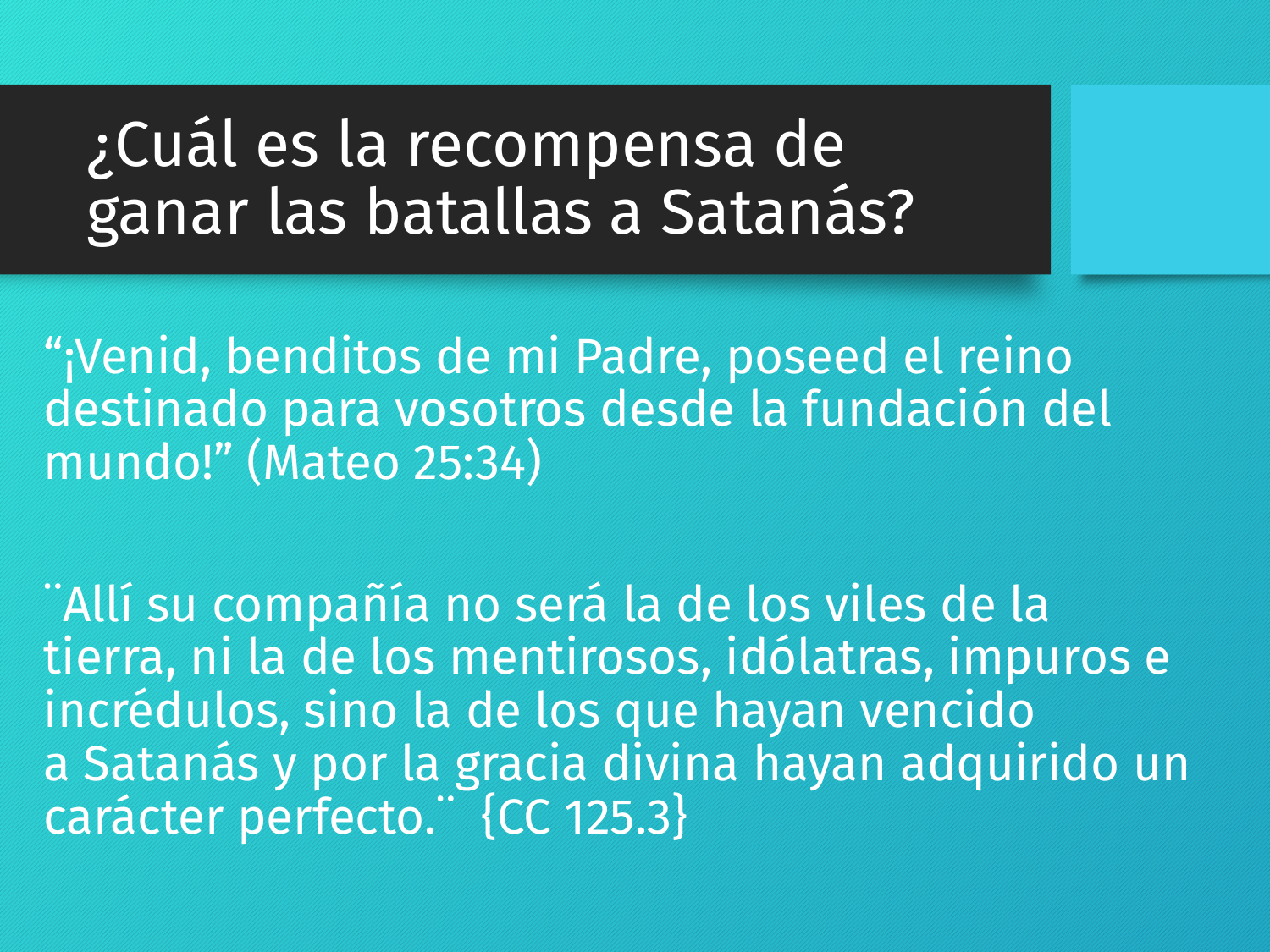

# ¿Cuál es la recompensa de ganar las batallas a Satanás?
“¡Venid, benditos de mi Padre, poseed el reino destinado para vosotros desde la fundación del mundo!” (Mateo 25:34)

¨Allí su compañía no será la de los viles de la tierra, ni la de los mentirosos, idólatras, impuros e incrédulos, sino la de los que hayan vencido a Satanás y por la gracia divina hayan adquirido un carácter perfecto.¨  {CC 125.3}